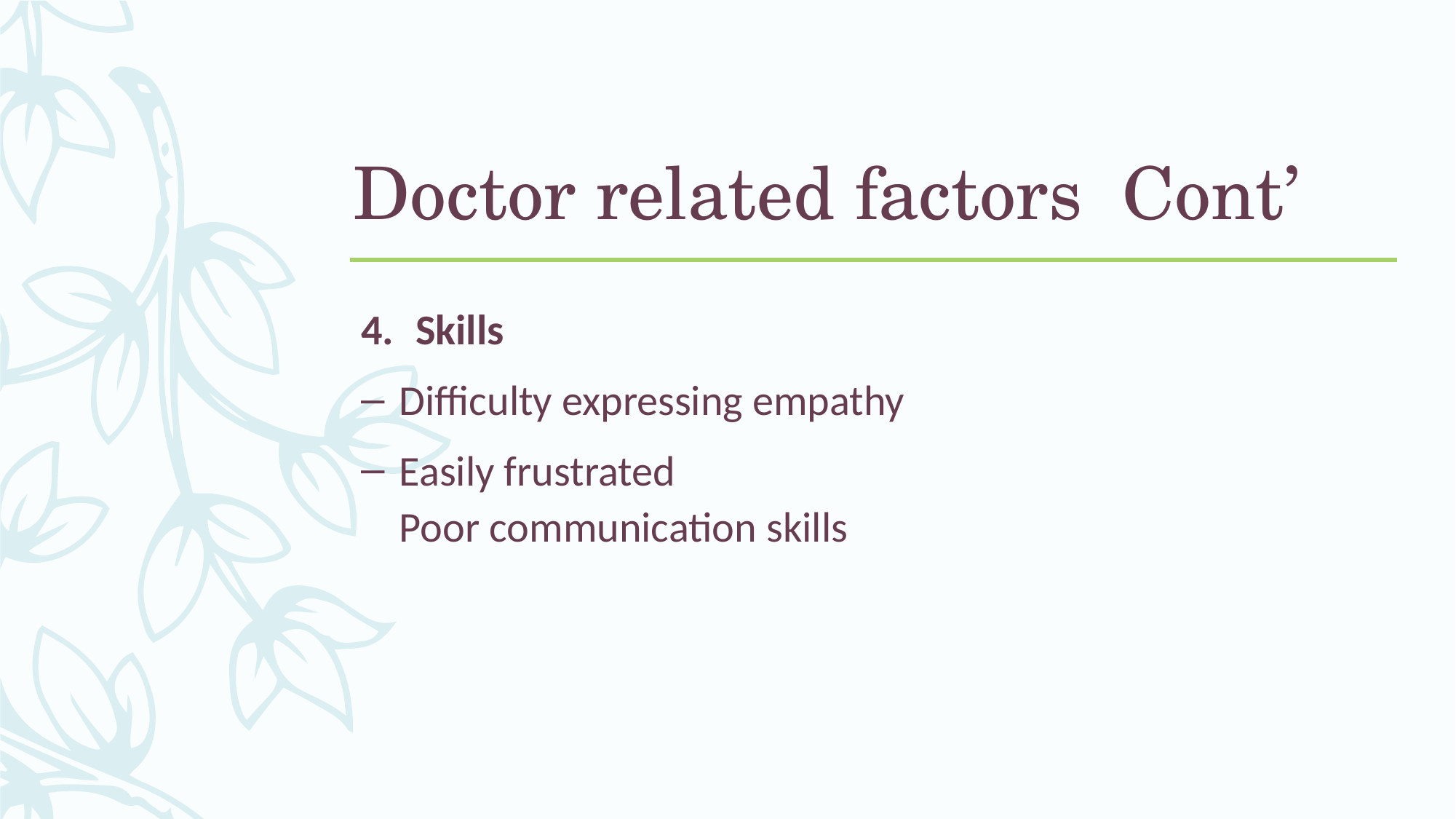

Doctor related factors  Cont’
Skills
Difficulty expressing empathy
Easily frustrated
Poor communication skills